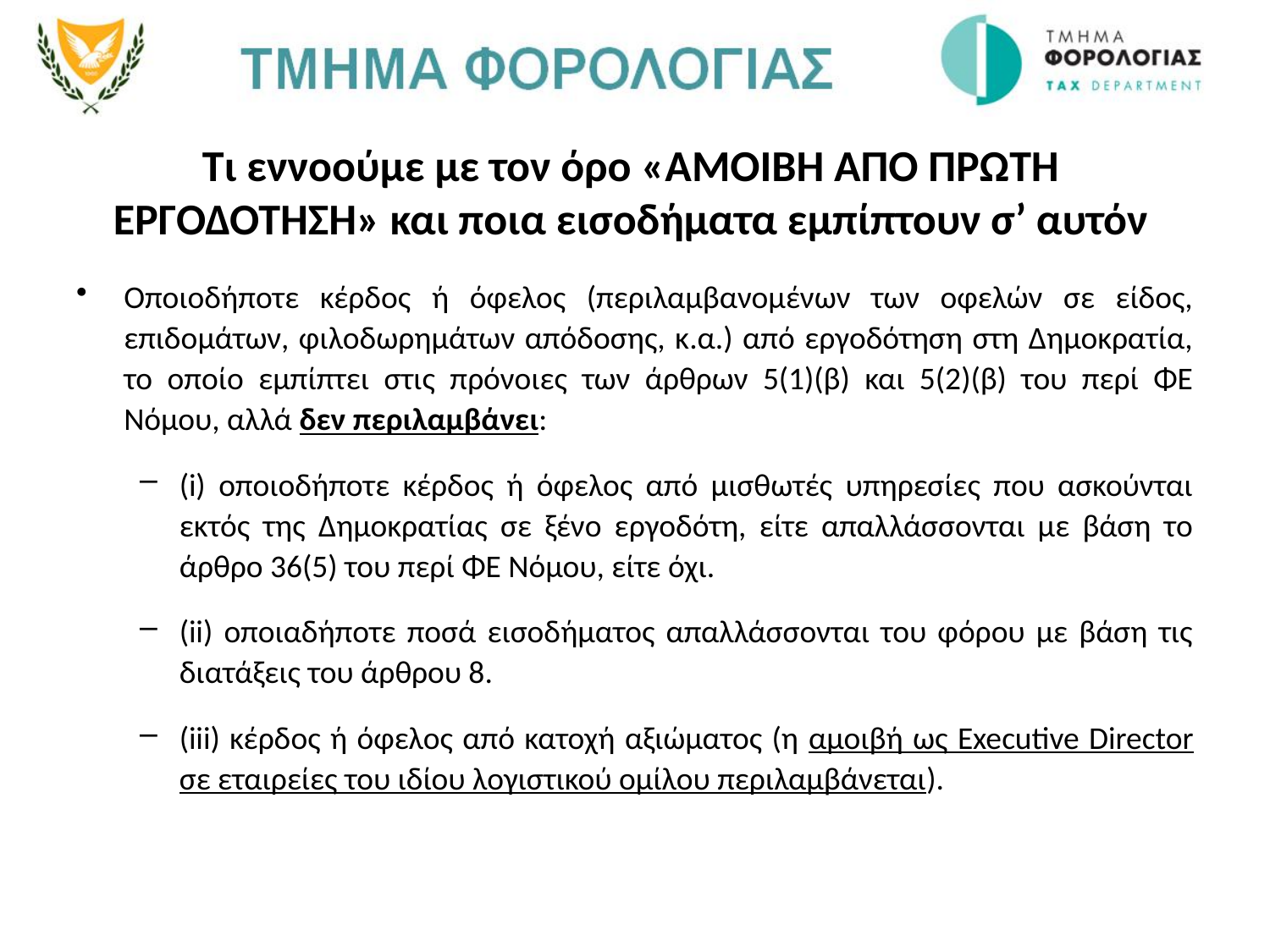

# Τι εννοούμε με τον όρο «ΑΜΟΙΒΗ ΑΠΟ ΠΡΩΤΗ ΕΡΓΟΔΟΤΗΣΗ» και ποια εισοδήματα εμπίπτουν σ’ αυτόν
Οποιοδήποτε κέρδος ή όφελος (περιλαμβανομένων των οφελών σε είδος, επιδομάτων, φιλοδωρημάτων απόδοσης, κ.α.) από εργοδότηση στη Δημοκρατία, το οποίο εμπίπτει στις πρόνοιες των άρθρων 5(1)(β) και 5(2)(β) του περί ΦΕ Νόμου, αλλά δεν περιλαμβάνει:
(i) οποιοδήποτε κέρδος ή όφελος από μισθωτές υπηρεσίες που ασκούνται εκτός της Δημοκρατίας σε ξένο εργοδότη, είτε απαλλάσσονται με βάση το άρθρο 36(5) του περί ΦΕ Νόμου, είτε όχι.
(ii) οποιαδήποτε ποσά εισοδήματος απαλλάσσονται του φόρου με βάση τις διατάξεις του άρθρου 8.
(iii) κέρδος ή όφελος από κατοχή αξιώματος (η αμοιβή ως Executive Director σε εταιρείες του ιδίου λογιστικού ομίλου περιλαμβάνεται).